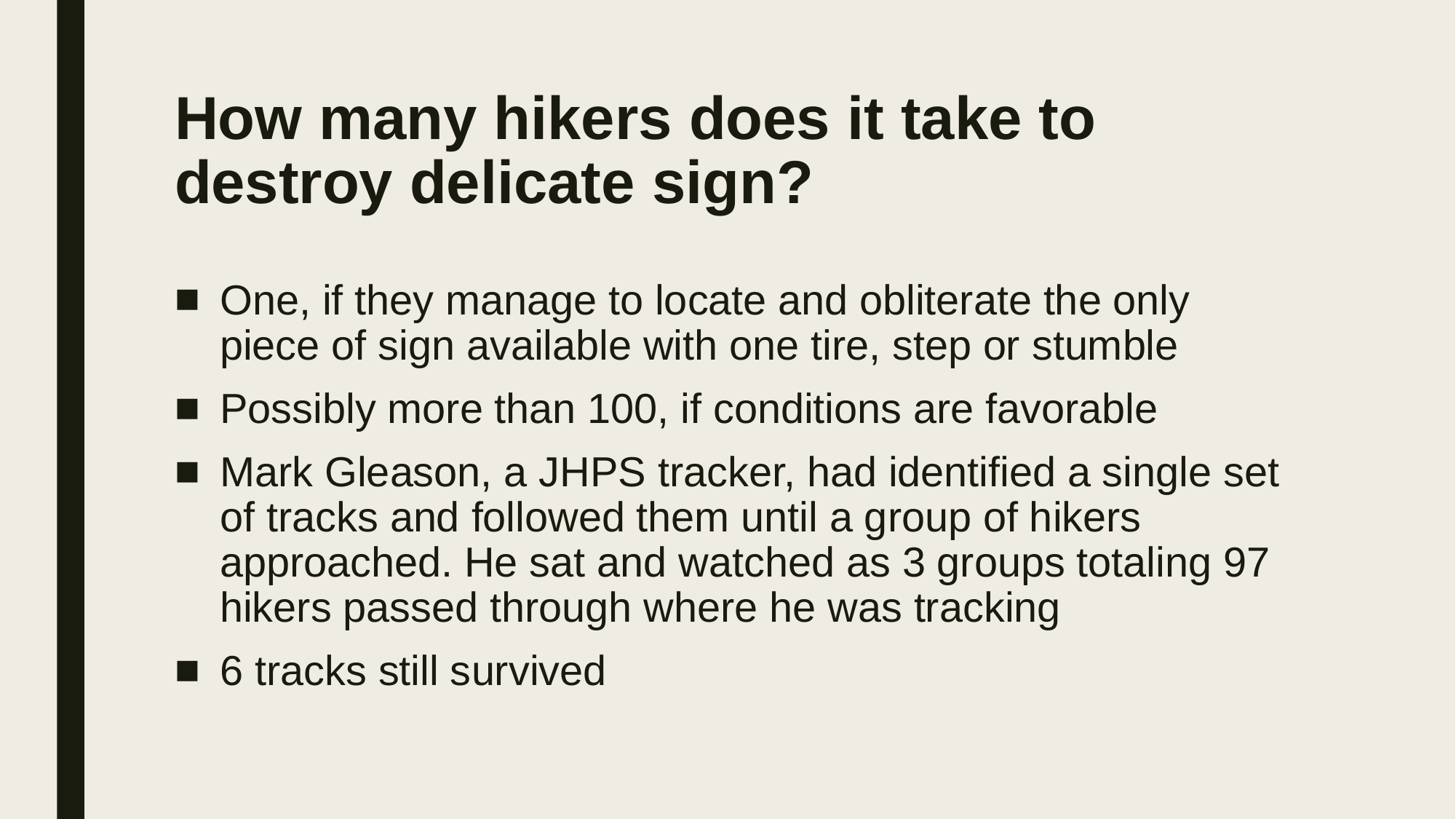

# How many hikers does it take to destroy delicate sign?
One, if they manage to locate and obliterate the only piece of sign available with one tire, step or stumble
Possibly more than 100, if conditions are favorable
Mark Gleason, a JHPS tracker, had identified a single set of tracks and followed them until a group of hikers approached. He sat and watched as 3 groups totaling 97 hikers passed through where he was tracking
6 tracks still survived